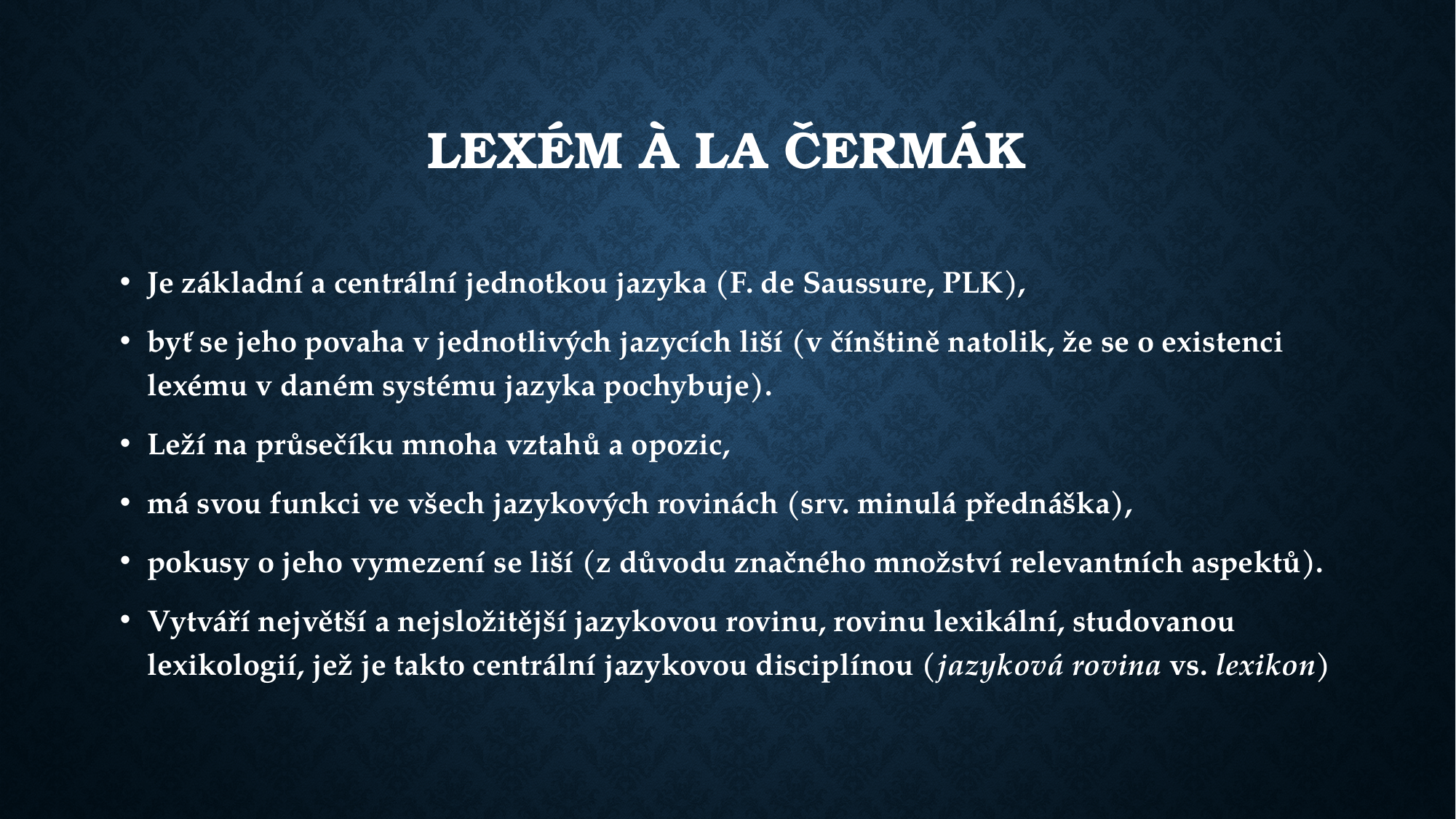

# lexém à la čermák
Je základní a centrální jednotkou jazyka (F. de Saussure, PLK),
byť se jeho povaha v jednotlivých jazycích liší (v čínštině natolik, že se o existenci lexému v daném systému jazyka pochybuje).
Leží na průsečíku mnoha vztahů a opozic,
má svou funkci ve všech jazykových rovinách (srv. minulá přednáška),
pokusy o jeho vymezení se liší (z důvodu značného množství relevantních aspektů).
Vytváří největší a nejsložitější jazykovou rovinu, rovinu lexikální, studovanou lexikologií, jež je takto centrální jazykovou disciplínou (jazyková rovina vs. lexikon)